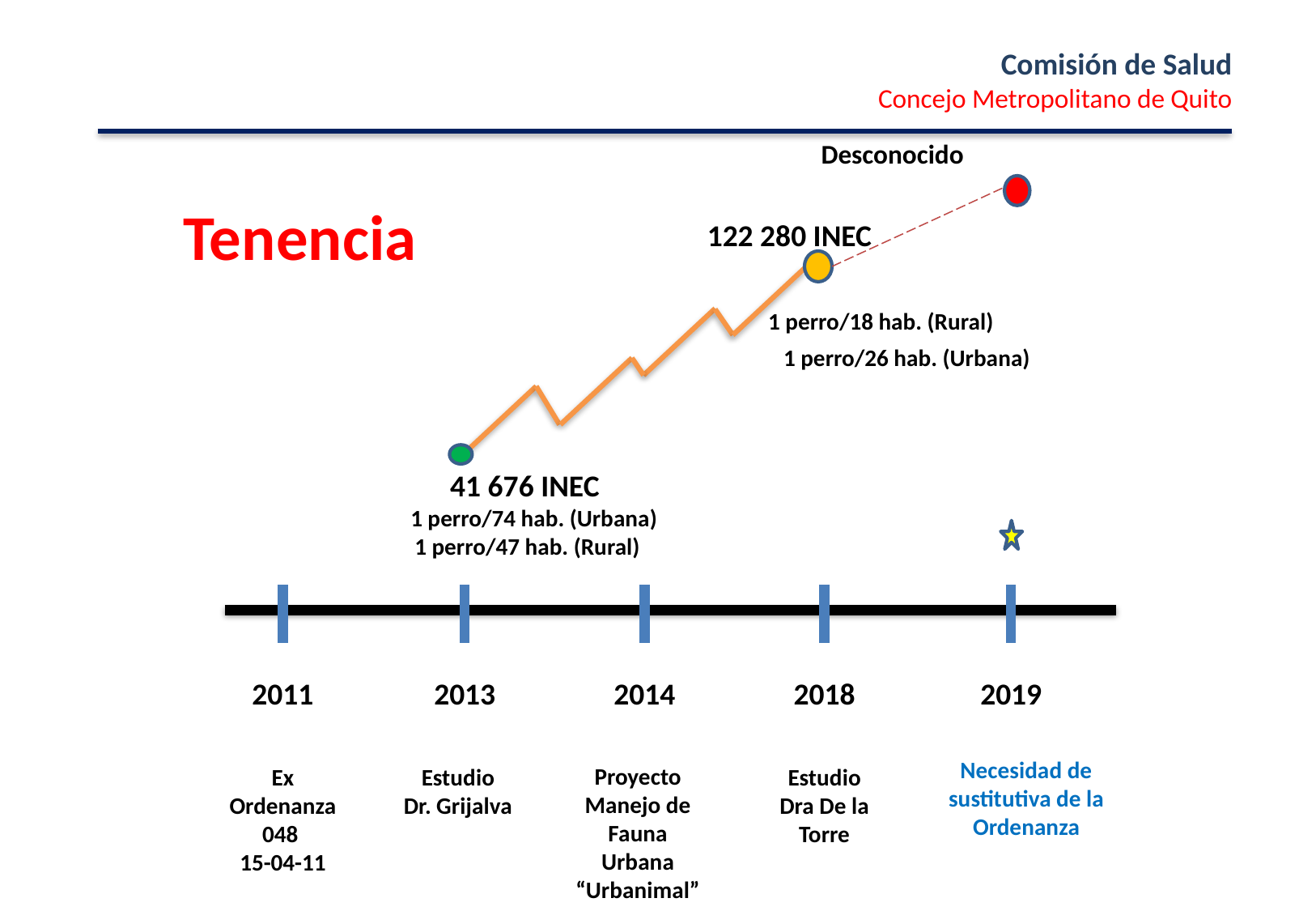

Comisión de Salud
Concejo Metropolitano de Quito
Desconocido

Tenencia
122 280 INEC

1 perro/18 hab. (Rural)
1 perro/26 hab. (Urbana)

41 676 INEC
1 perro/74 hab. (Urbana)

1 perro/47 hab. (Rural)
2011
2013
2014
2018
2019
Necesidad de sustitutiva de la Ordenanza
Proyecto Manejo de Fauna Urbana
“Urbanimal”
Estudio
Dra De la Torre
Estudio
Dr. Grijalva
Ex Ordenanza 048
15-04-11